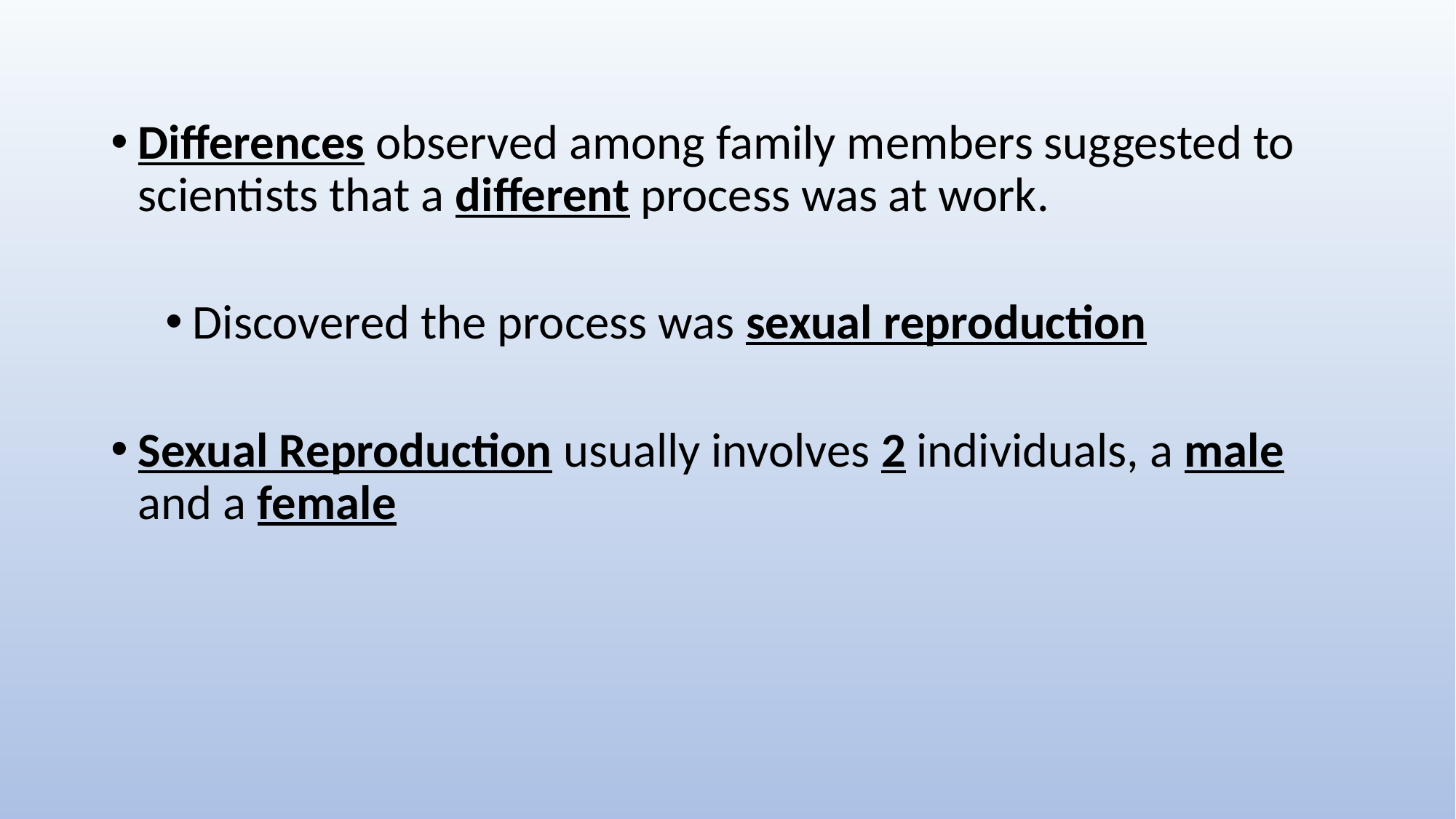

Differences observed among family members suggested to scientists that a different process was at work.

Discovered the process was sexual reproduction

Sexual Reproduction usually involves 2 individuals, a male and a female